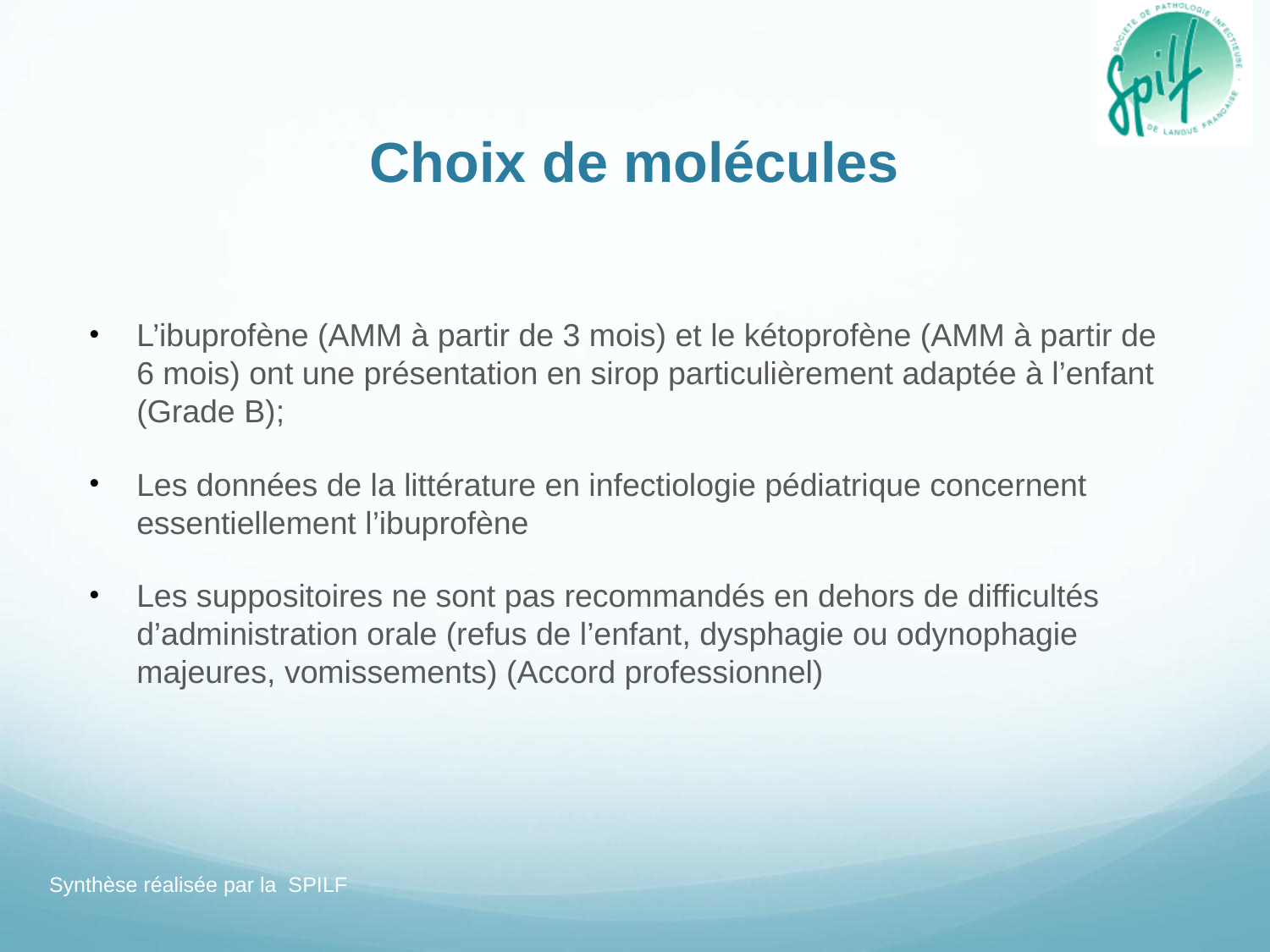

# Choix de molécules

L’ibuprofène (AMM à partir de 3 mois) et le kétoprofène (AMM à partir de 6 mois) ont une présentation en sirop particulièrement adaptée à l’enfant (Grade B);
Les données de la littérature en infectiologie pédiatrique concernent essentiellement l’ibuprofène
Les suppositoires ne sont pas recommandés en dehors de difficultés d’administration orale (refus de l’enfant, dysphagie ou odynophagie majeures, vomissements) (Accord professionnel)

Synthèse réalisée par la  SPILF